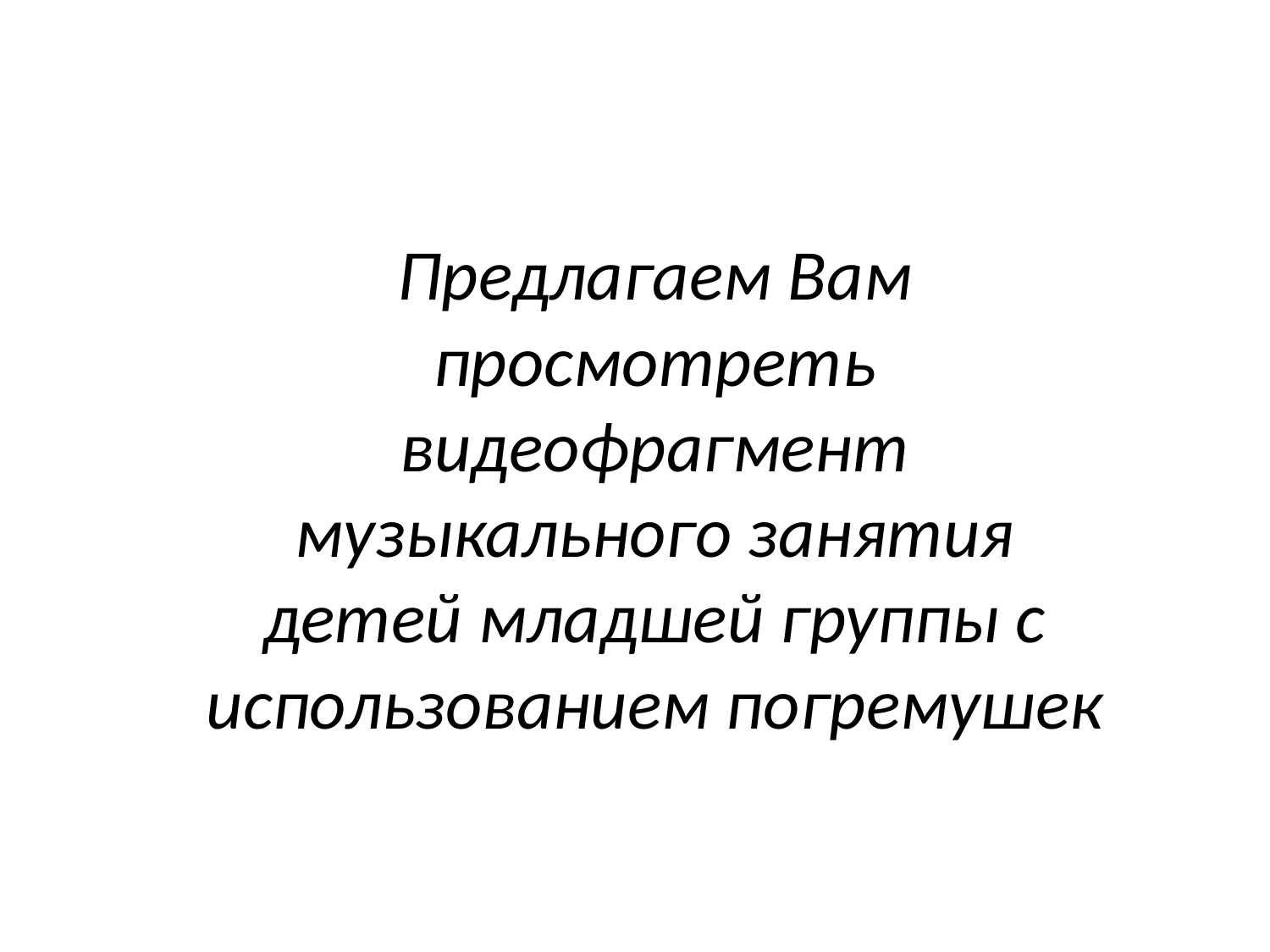

Предлагаем Вам просмотреть видеофрагмент музыкального занятия детей младшей группы с использованием погремушек